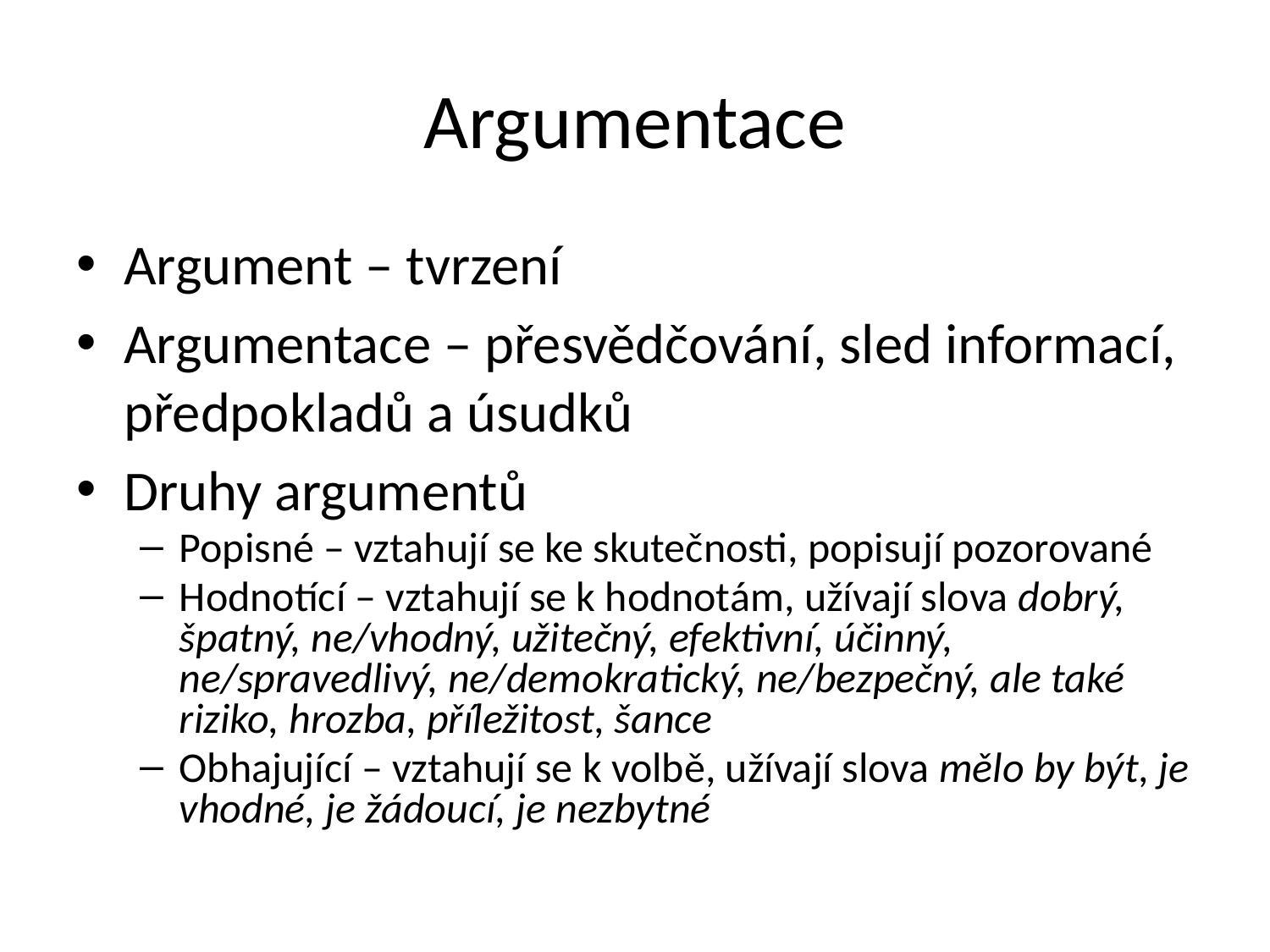

# Argumentace
Argument – tvrzení
Argumentace – přesvědčování, sled informací, předpokladů a úsudků
Druhy argumentů
Popisné – vztahují se ke skutečnosti, popisují pozorované
Hodnotící – vztahují se k hodnotám, užívají slova dobrý, špatný, ne/vhodný, užitečný, efektivní, účinný, ne/spravedlivý, ne/demokratický, ne/bezpečný, ale také riziko, hrozba, příležitost, šance
Obhajující – vztahují se k volbě, užívají slova mělo by být, je vhodné, je žádoucí, je nezbytné